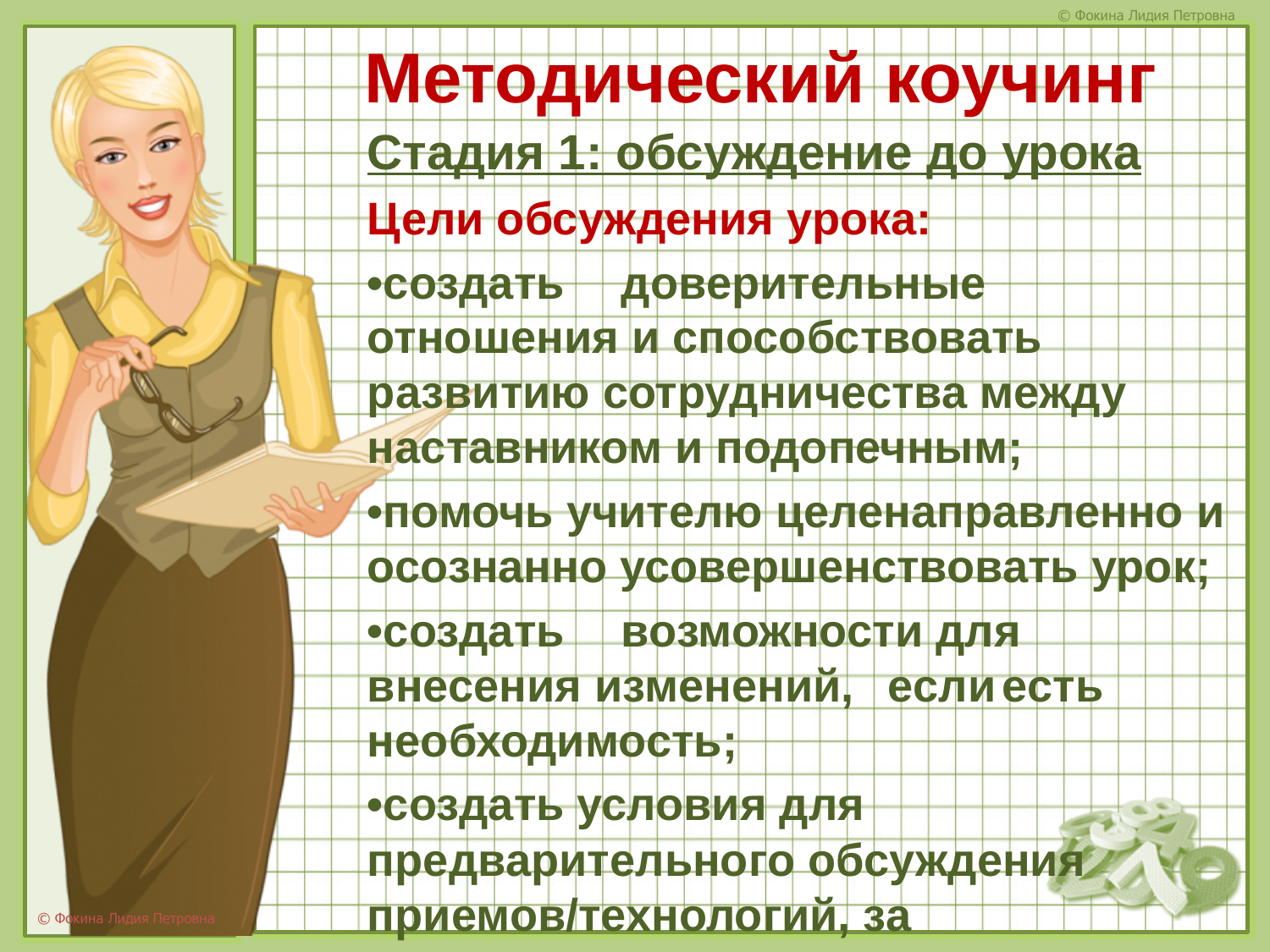

# Методический коучинг
Стадия 1: обсуждение до урока
Цели обсуждения урока:
•создать	доверительные отношения и способствовать	развитию сотрудничества между наставником и подопечным;
•помочь учителю целенаправленно и осознанно усовершенствовать урок;
•создать	возможности для	внесения изменений,	 если	есть необходимость;
•создать условия для предварительного обсуждения приемов/технологий, за выполнением которых наставник будет наблюдать во время урока.